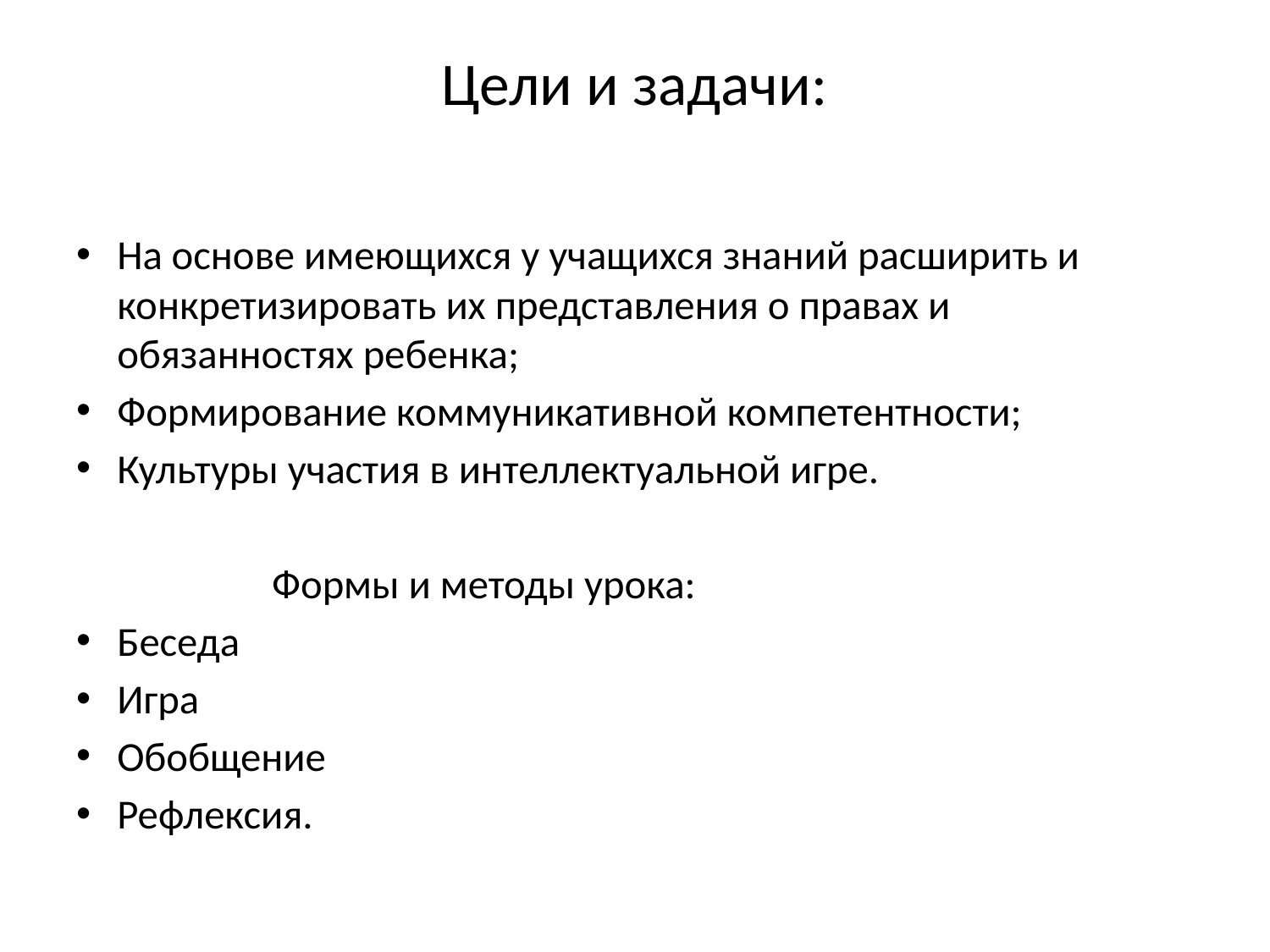

# Цели и задачи:
На основе имеющихся у учащихся знаний расширить и конкретизировать их представления о правах и обязанностях ребенка;
Формирование коммуникативной компетентности;
Культуры участия в интеллектуальной игре.

                     Формы и методы урока:
Беседа
Игра
Обобщение
Рефлексия.